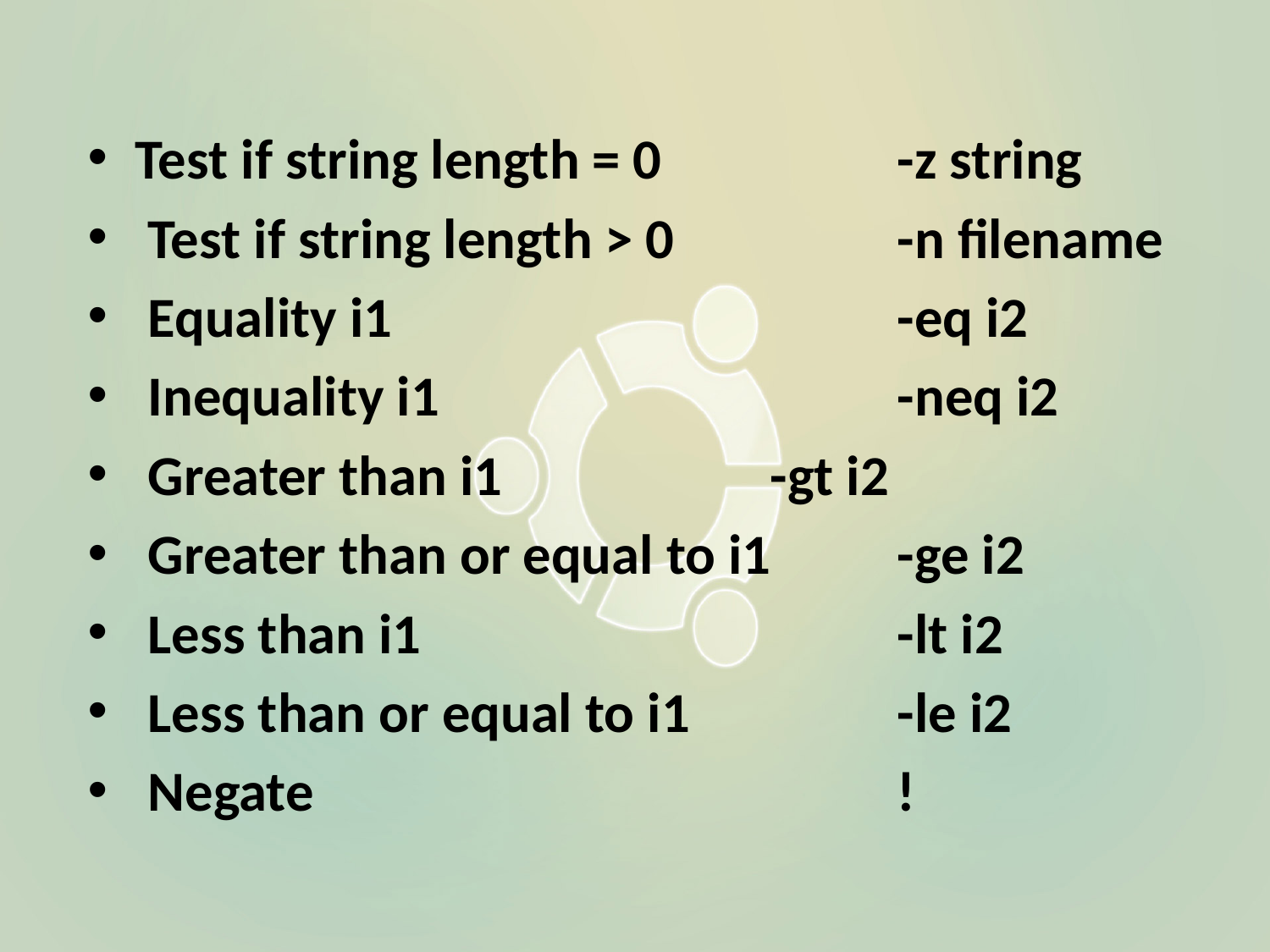

Test if string length = 0 		-z string
 Test if string length > 0 		-n filename
 Equality i1 				-eq i2
 Inequality i1 				-neq i2
 Greater than i1 			-gt i2
 Greater than or equal to i1 	-ge i2
 Less than i1 				-lt i2
 Less than or equal to i1 		-le i2
 Negate					!